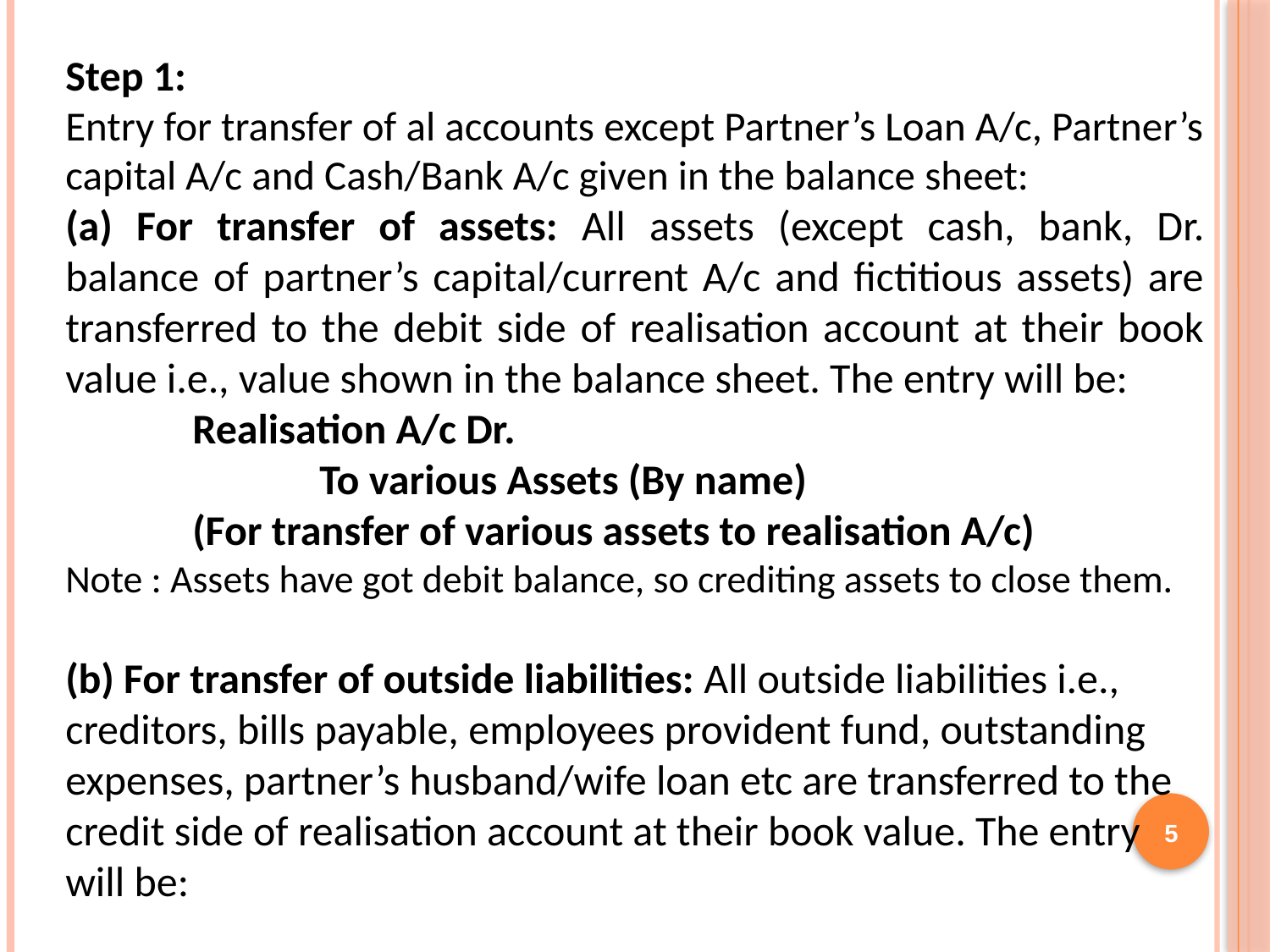

Step 1:
Entry for transfer of al accounts except Partner’s Loan A/c, Partner’s capital A/c and Cash/Bank A/c given in the balance sheet:
(a) For transfer of assets: All assets (except cash, bank, Dr. balance of partner’s capital/current A/c and fictitious assets) are transferred to the debit side of realisation account at their book value i.e., value shown in the balance sheet. The entry will be:
	Realisation A/c Dr.
		To various Assets (By name)
	(For transfer of various assets to realisation A/c)
Note : Assets have got debit balance, so crediting assets to close them.

(b) For transfer of outside liabilities: All outside liabilities i.e., creditors, bills payable, employees provident fund, outstanding expenses, partner’s husband/wife loan etc are transferred to the credit side of realisation account at their book value. The entry will be:
5